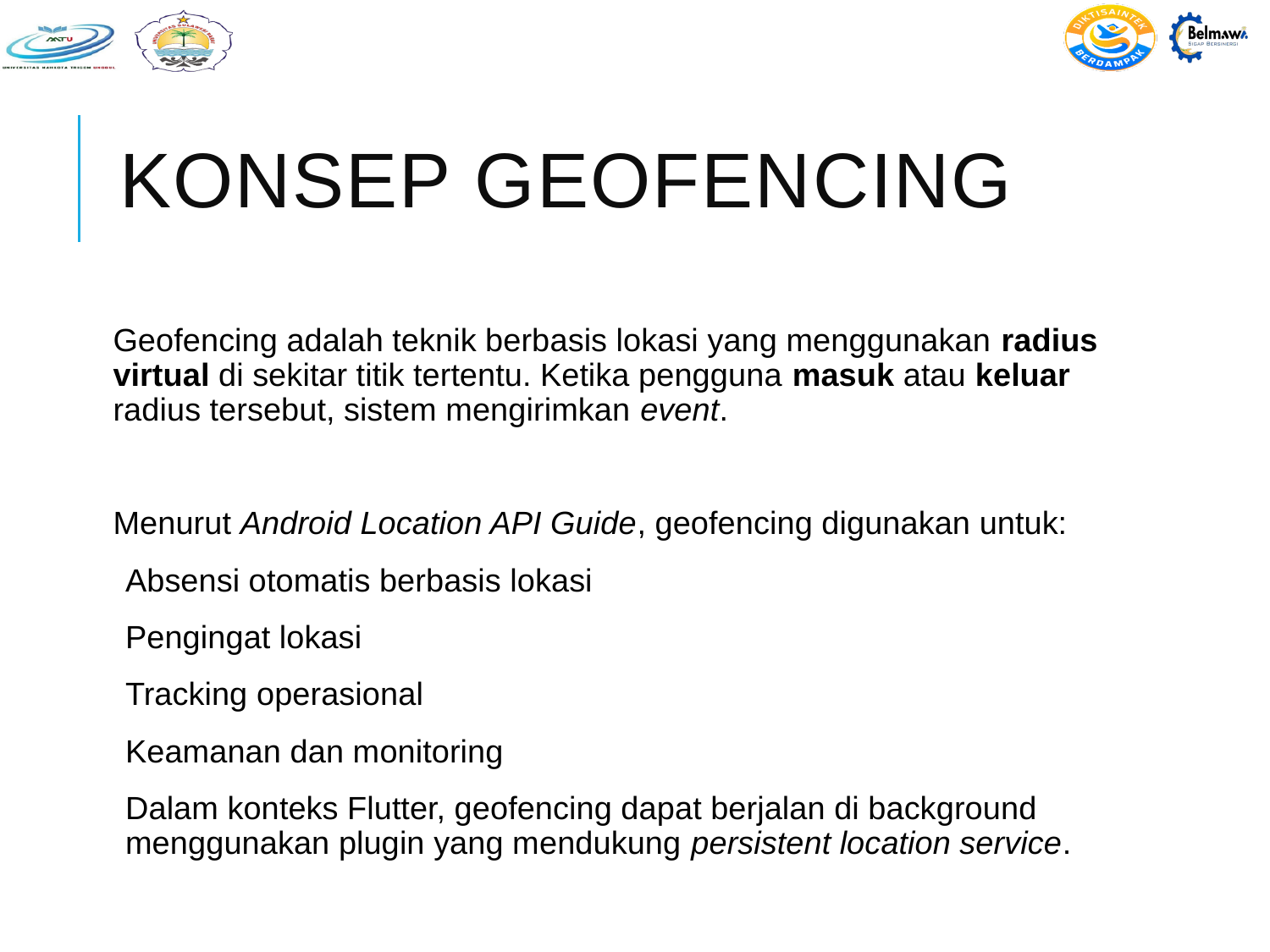

# Konsep Geofencing
Geofencing adalah teknik berbasis lokasi yang menggunakan radius virtual di sekitar titik tertentu. Ketika pengguna masuk atau keluar radius tersebut, sistem mengirimkan event.

Menurut Android Location API Guide, geofencing digunakan untuk:
Absensi otomatis berbasis lokasi
Pengingat lokasi
Tracking operasional
Keamanan dan monitoring
Dalam konteks Flutter, geofencing dapat berjalan di background menggunakan plugin yang mendukung persistent location service.